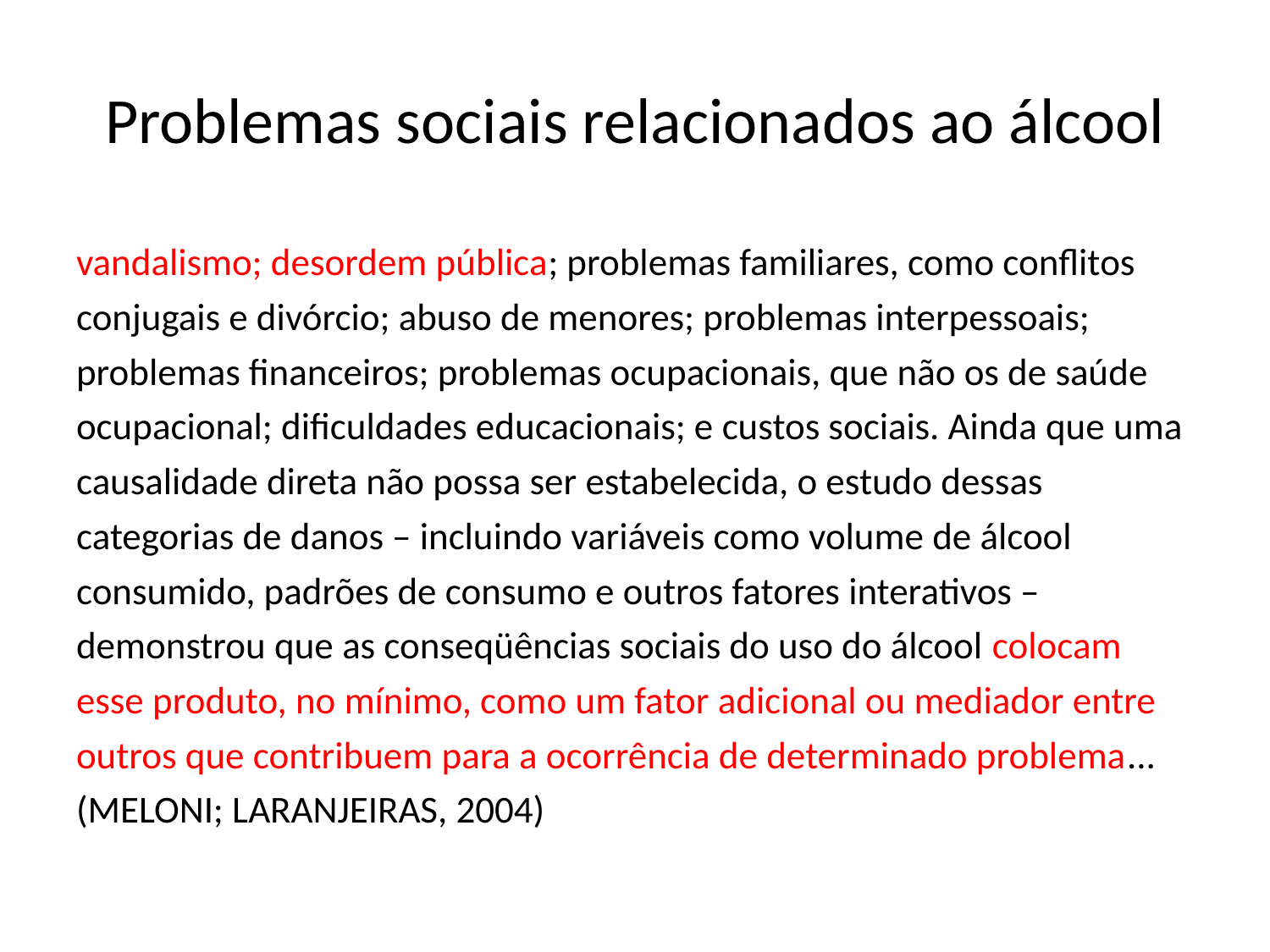

# Problemas sociais relacionados ao álcool
vandalismo; desordem pública; problemas familiares, como conflitos conjugais e divórcio; abuso de menores; problemas interpessoais; problemas financeiros; problemas ocupacionais, que não os de saúde ocupacional; dificuldades educacionais; e custos sociais. Ainda que uma causalidade direta não possa ser estabelecida, o estudo dessas categorias de danos – incluindo variáveis como volume de álcool consumido, padrões de consumo e outros fatores interativos – demonstrou que as conseqüências sociais do uso do álcool colocam esse produto, no mínimo, como um fator adicional ou mediador entre outros que contribuem para a ocorrência de determinado problema... (MELONI; LARANJEIRAS, 2004)